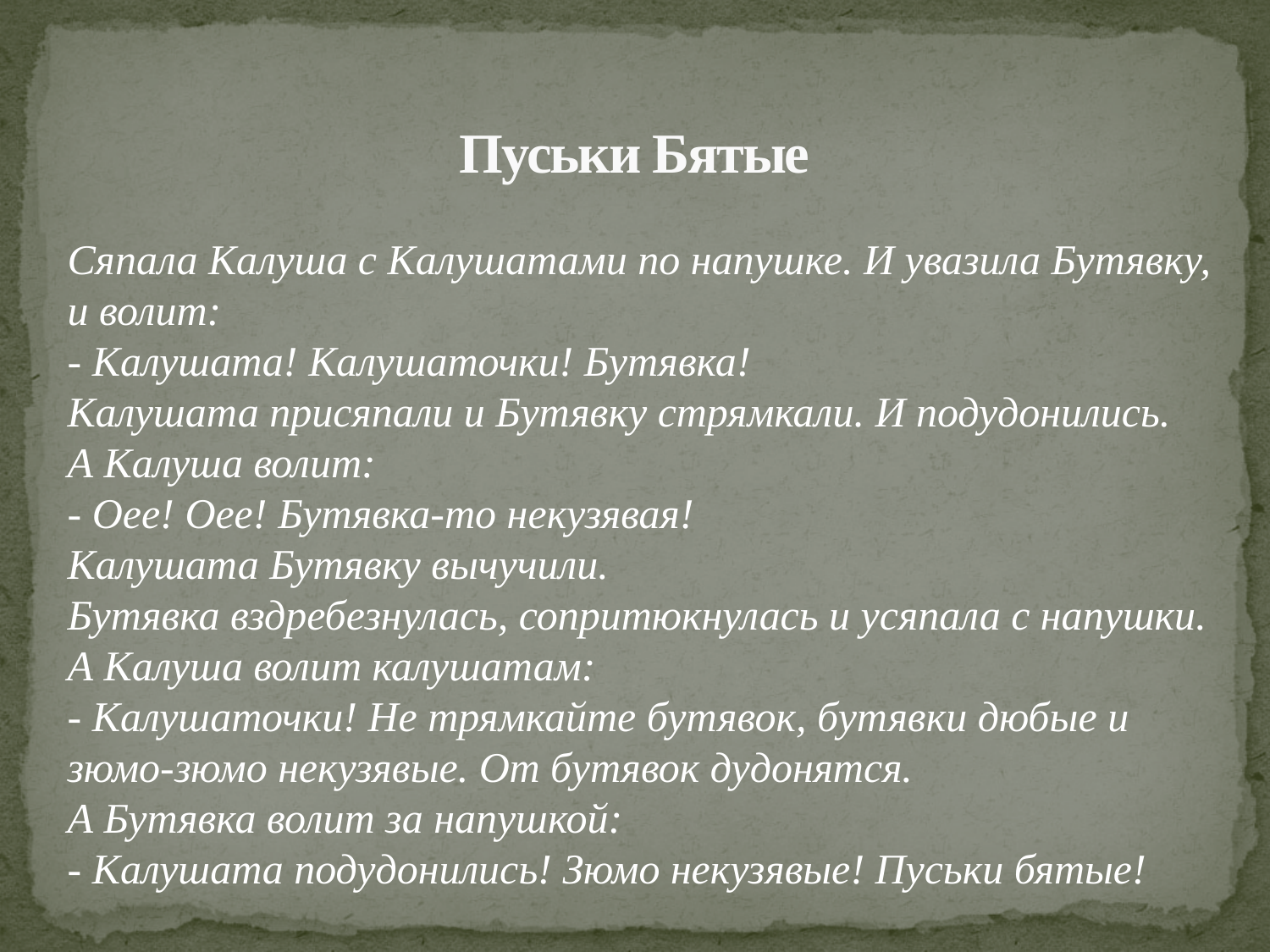

# Пуськи Бятые

Сяпала Калуша с Калушатами по напушке. И увазила Бутявку, и волит:
- Калушата! Калушаточки! Бутявка!
Калушата присяпали и Бутявку стрямкали. И подудонились.
А Калуша волит:
- Оее! Оее! Бутявка-то некузявая!
Калушата Бутявку вычучили.
Бутявка вздребезнулась, сопритюкнулась и усяпала с напушки.
А Калуша волит калушатам:
- Калушаточки! Не трямкайте бутявок, бутявки дюбые и зюмо-зюмо некузявые. От бутявок дудонятся.
А Бутявка волит за напушкой:
- Калушата подудонились! Зюмо некузявые! Пуськи бятые!